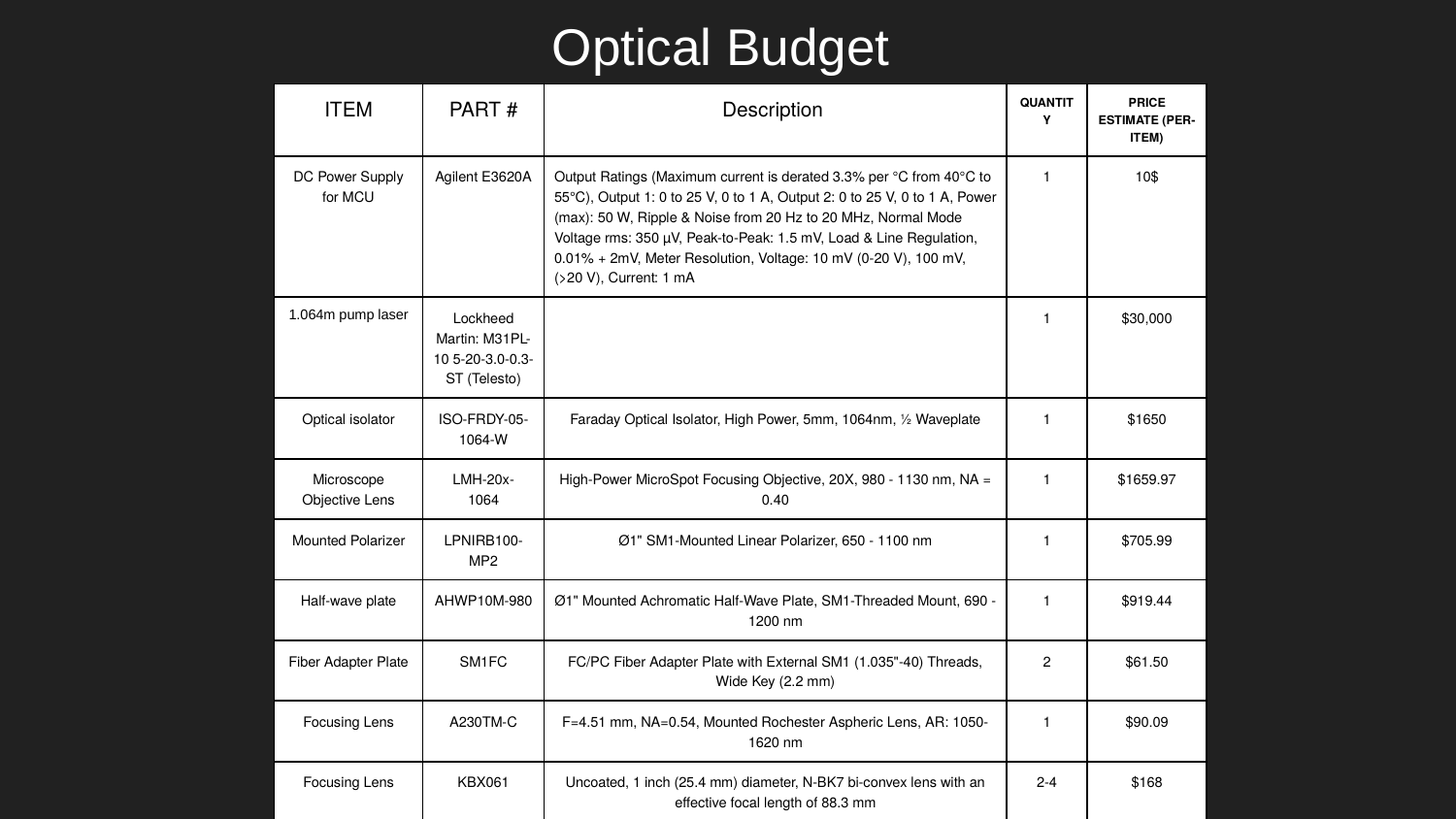

# Optical Budget
| ITEM | PART # | Description | QUANTITY | PRICE ESTIMATE (PER-ITEM) |
| --- | --- | --- | --- | --- |
| DC Power Supply for MCU | Agilent E3620A | Output Ratings (Maximum current is derated 3.3% per °C from 40°C to 55°C), Output 1: 0 to 25 V, 0 to 1 A, Output 2: 0 to 25 V, 0 to 1 A, Power (max): 50 W, Ripple & Noise from 20 Hz to 20 MHz, Normal Mode Voltage rms: 350 µV, Peak-to-Peak: 1.5 mV, Load & Line Regulation, 0.01% + 2mV, Meter Resolution, Voltage: 10 mV (0-20 V), 100 mV, (>20 V), Current: 1 mA | 1 | 10$ |
| 1.064m pump laser | Lockheed Martin: M31PL-10 5-20-3.0-0.3-ST (Telesto) |  | 1 | $30,000 |
| Optical isolator | ISO-FRDY-05-1064-W | Faraday Optical Isolator, High Power, 5mm, 1064nm, ½ Waveplate | 1 | $1650 |
| Microscope Objective Lens | LMH-20x- 1064 | High-Power MicroSpot Focusing Objective, 20X, 980 - 1130 nm, NA = 0.40 | 1 | $1659.97 |
| Mounted Polarizer | LPNIRB100-MP2 | Ø1" SM1-Mounted Linear Polarizer, 650 - 1100 nm | 1 | $705.99 |
| Half-wave plate | AHWP10M-980 | Ø1" Mounted Achromatic Half-Wave Plate, SM1-Threaded Mount, 690 - 1200 nm | 1 | $919.44 |
| Fiber Adapter Plate | SM1FC | FC/PC Fiber Adapter Plate with External SM1 (1.035"-40) Threads, Wide Key (2.2 mm) | 2 | $61.50 |
| Focusing Lens | A230TM-C | F=4.51 mm, NA=0.54, Mounted Rochester Aspheric Lens, AR: 1050-1620 nm | 1 | $90.09 |
| Focusing Lens | KBX061 | Uncoated, 1 inch (25.4 mm) diameter, N-BK7 bi-convex lens with an effective focal length of 88.3 mm | 2-4 | $168 |